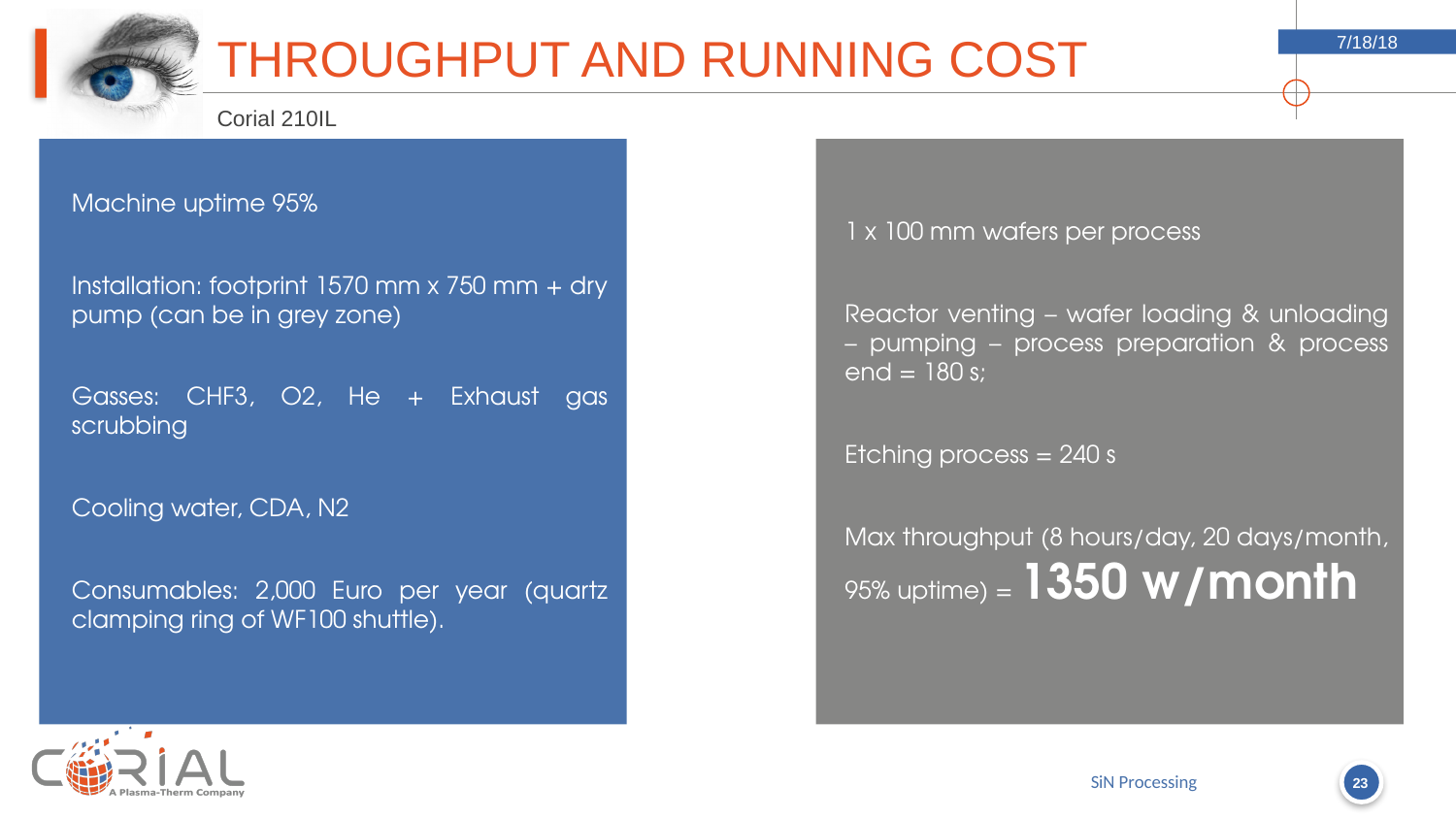

# Throughput and running cost
7/18/18
Corial 210IL

Machine uptime 95%

Installation: footprint 1570 mm x 750 mm + dry pump (can be in grey zone)

Gasses: CHF3, O2, He + Exhaust gas scrubbing

Cooling water, CDA, N2

Consumables: 2,000 Euro per year (quartz clamping ring of WF100 shuttle).

1 x 100 mm wafers per process

Reactor venting – wafer loading & unloading – pumping – process preparation & process end = 180 s;

Etching process = 240 s

Max throughput (8 hours/day, 20 days/month, 95% uptime) = 1350 w/month

23
SiN Processing